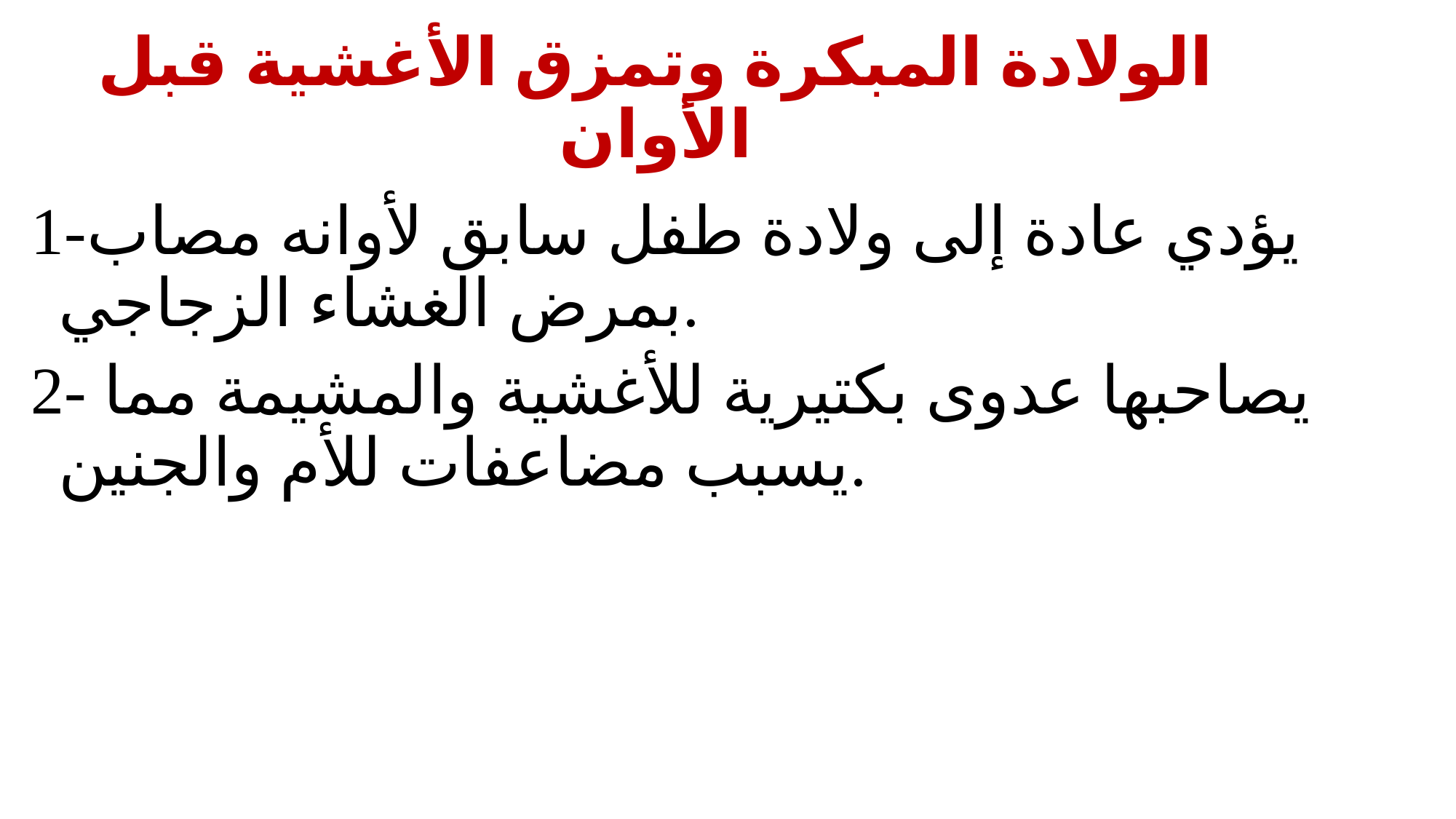

# الولادة المبكرة وتمزق الأغشية قبل الأوان
1-يؤدي عادة إلى ولادة طفل سابق لأوانه مصاب بمرض الغشاء الزجاجي.
2- يصاحبها عدوى بكتيرية للأغشية والمشيمة مما يسبب مضاعفات للأم والجنين.